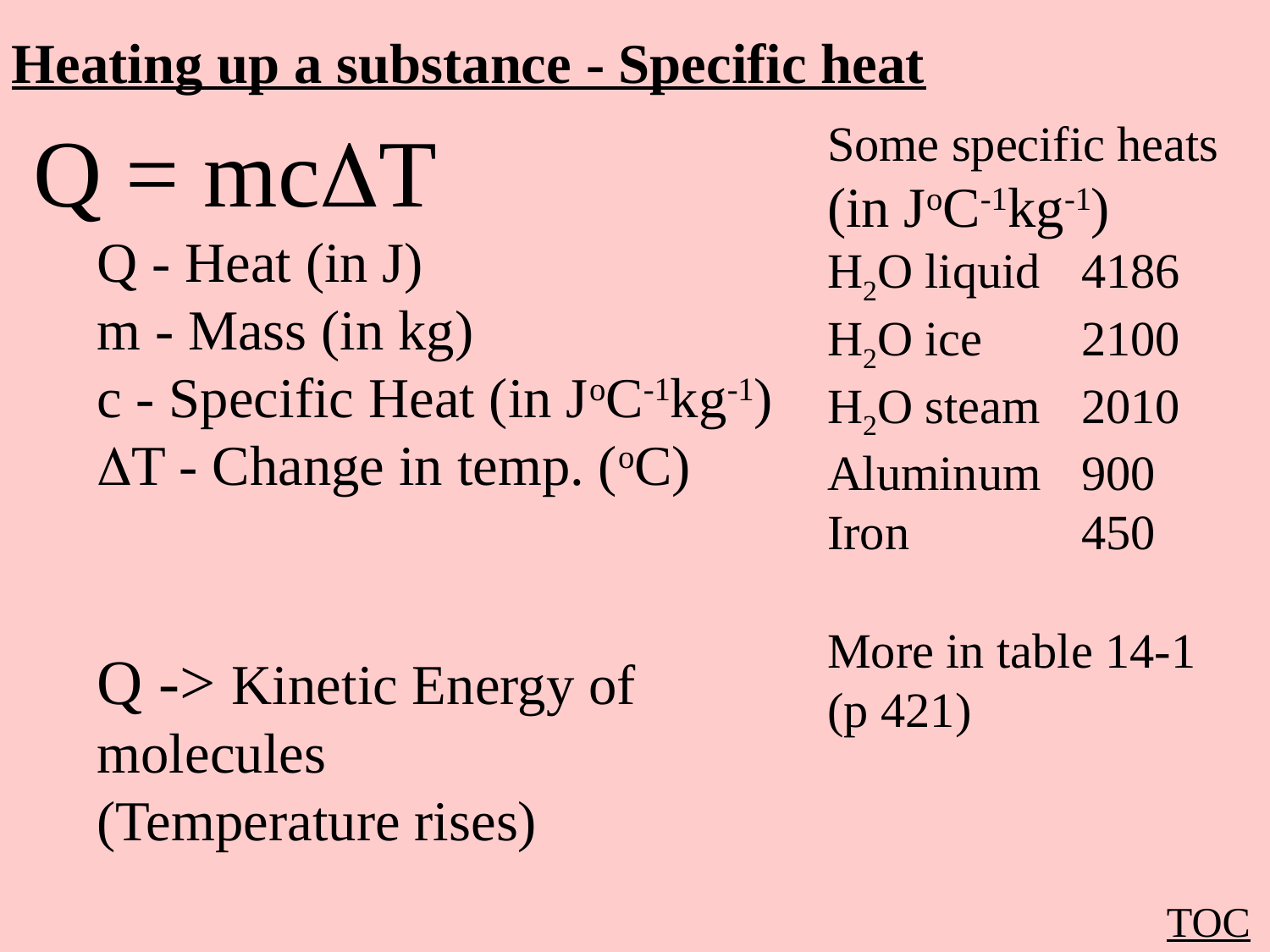

Heating up a substance - Specific heat
Q = mcΔT
Q - Heat (in J)
m - Mass (in kg)
c - Specific Heat (in JoC-1kg-1)
ΔT - Change in temp. (oC)

Q -> Kinetic Energy of molecules
(Temperature rises)
Some specific heats
(in JoC-1kg-1)
H2O liquid 	4186
H2O ice	2100
H2O steam	2010
Aluminum	900
Iron		450

More in table 14-1
(p 421)
TOC